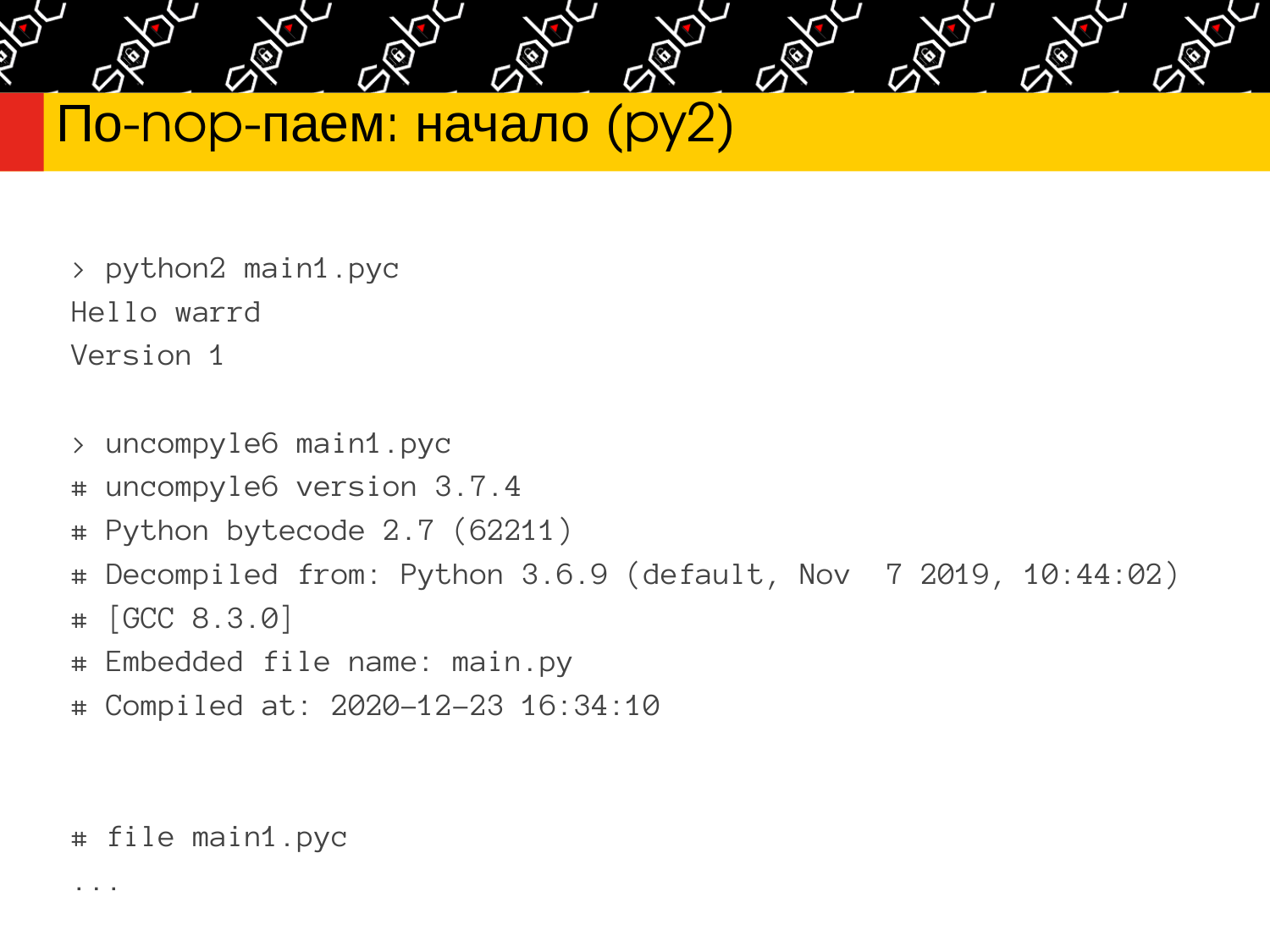

# По-nop-паем: начало (py2)
> python2 main1.pyc
Hello warrd
Version 1

> uncompyle6 main1.pyc
# uncompyle6 version 3.7.4
# Python bytecode 2.7 (62211)
# Decompiled from: Python 3.6.9 (default, Nov  7 2019, 10:44:02)
# [GCC 8.3.0]
# Embedded file name: main.py
# Compiled at: 2020-12-23 16:34:10

# file main1.pyc
...